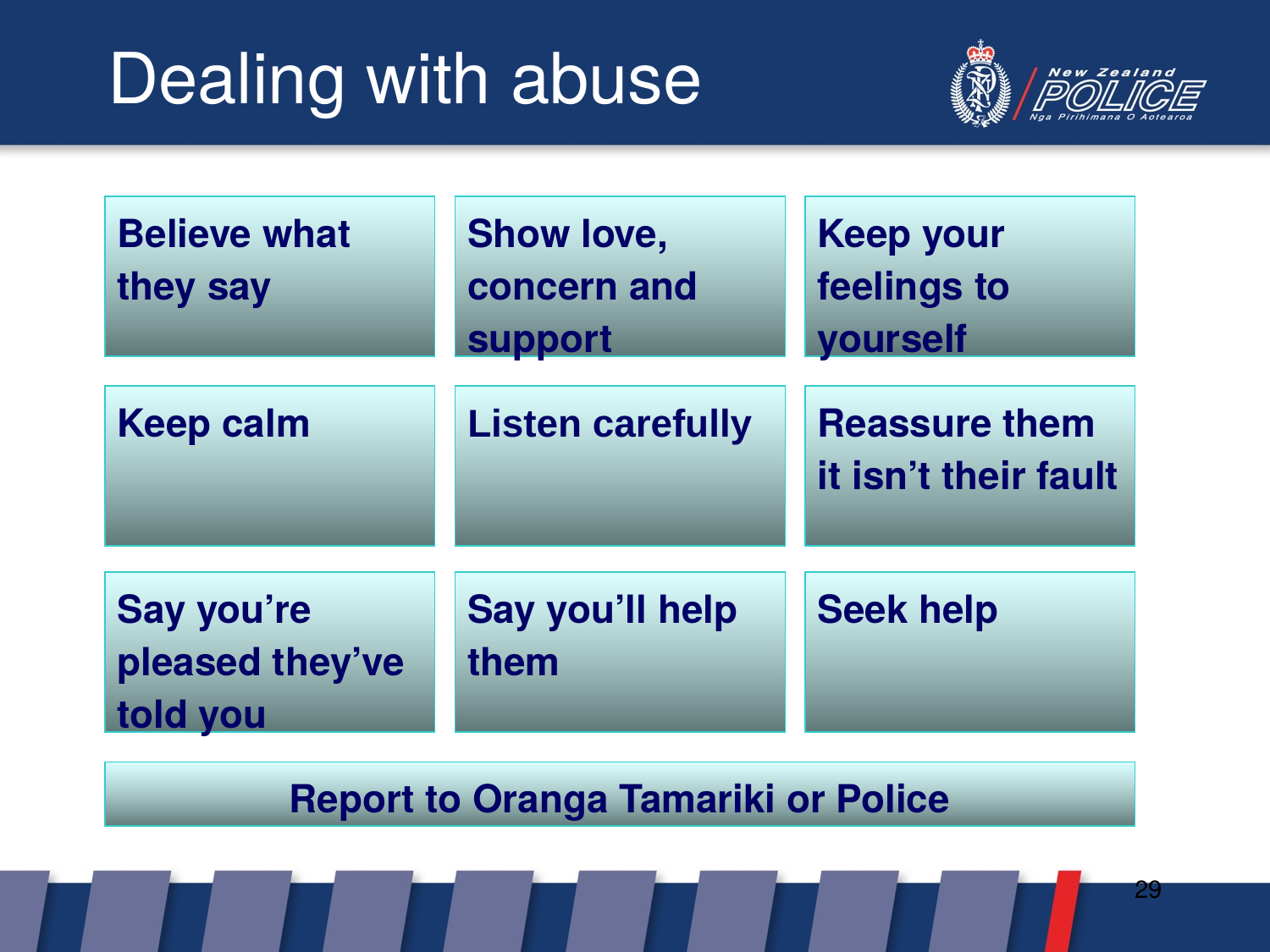

# Dealing with abuse

Believe what they say
Show love, concern and support
Keep your feelings to yourself
Keep calm
Listen carefully
Reassure them it isn’t their fault
Say you’re pleased they’ve told you
Say you’ll help them
Seek help
Report to Oranga Tamariki or Police
29